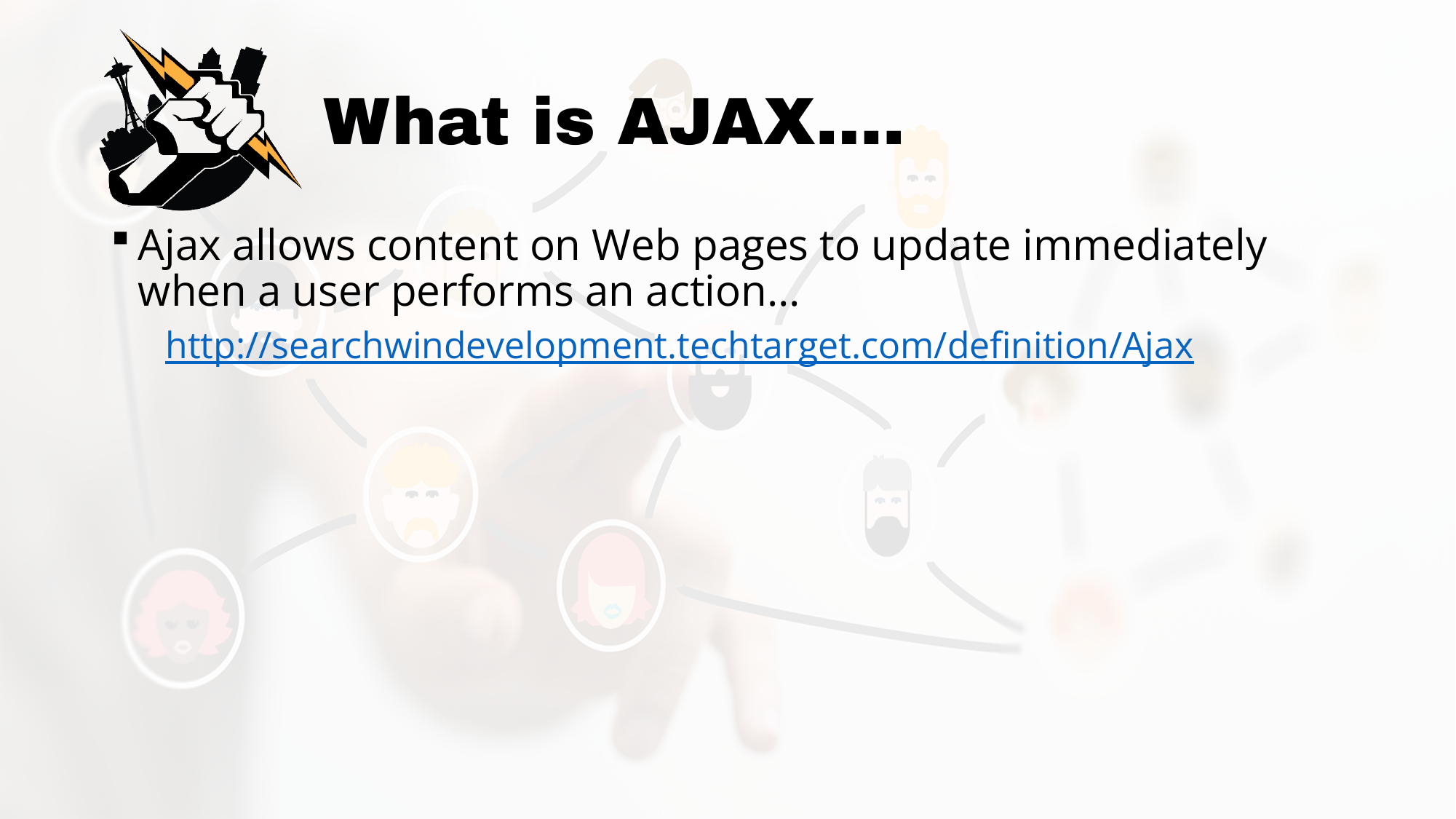

# What is AJAX….
Ajax allows content on Web pages to update immediately when a user performs an action…
http://searchwindevelopment.techtarget.com/definition/Ajax